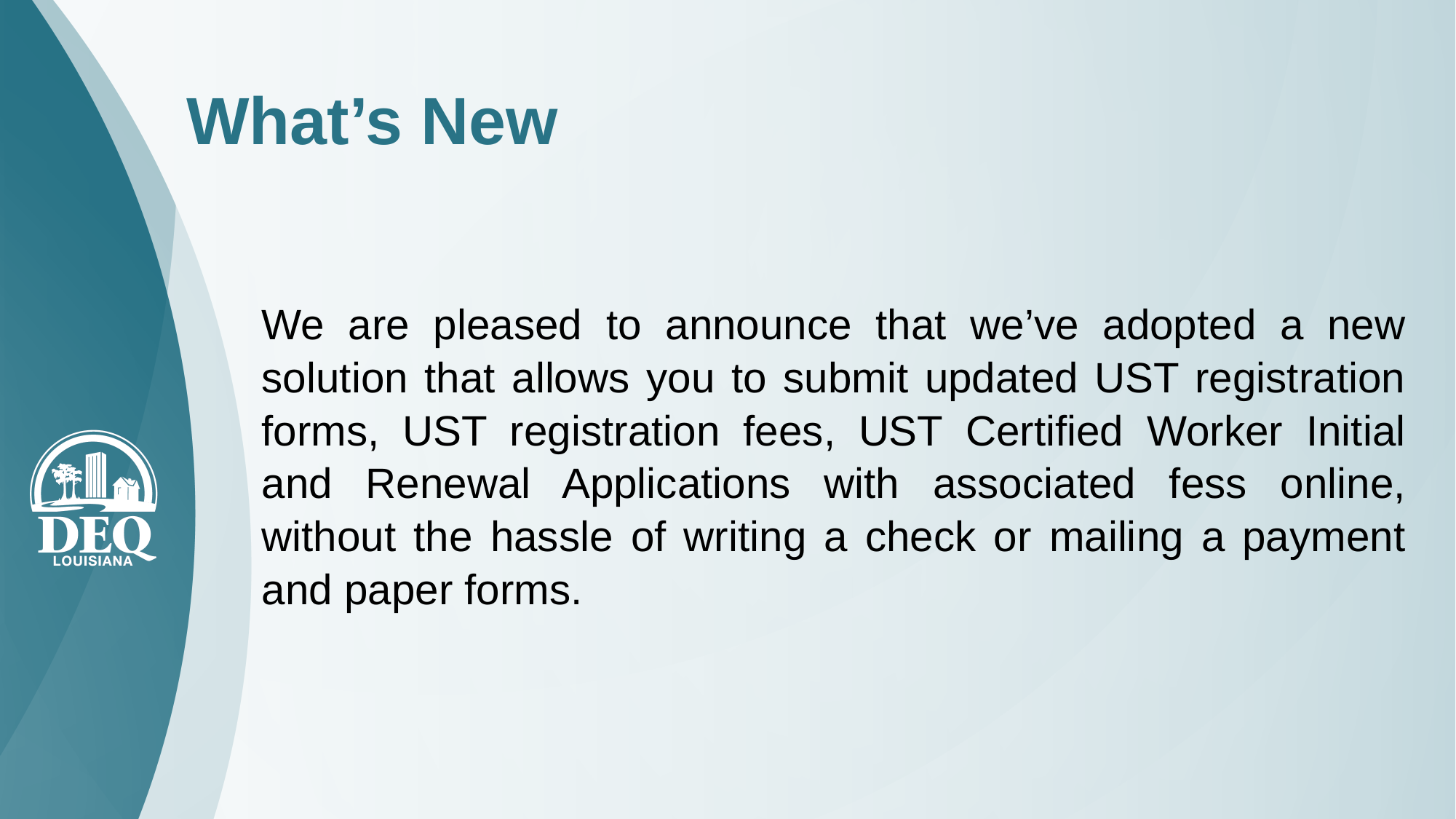

# What’s New

We are pleased to announce that we’ve adopted a new solution that allows you to submit updated UST registration forms, UST registration fees, UST Certified Worker Initial and Renewal Applications with associated fess online, without the hassle of writing a check or mailing a payment and paper forms.